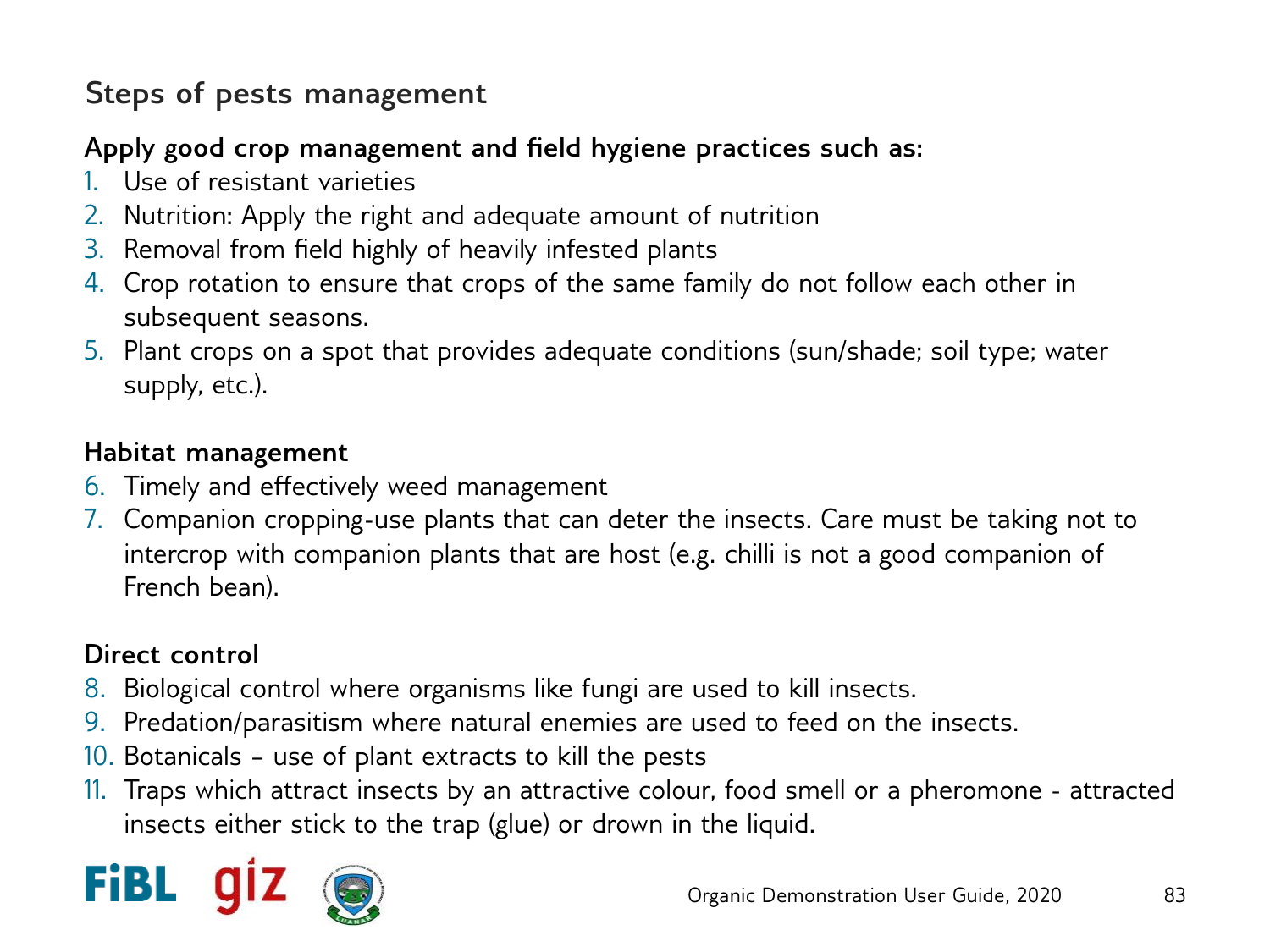

# Steps of pests management
Apply good crop management and field hygiene practices such as:
Use of resistant varieties
Nutrition: Apply the right and adequate amount of nutrition
Removal from field highly of heavily infested plants
Crop rotation to ensure that crops of the same family do not follow each other in subsequent seasons.
Plant crops on a spot that provides adequate conditions (sun/shade; soil type; water supply, etc.).

Habitat management
Timely and effectively weed management
Companion cropping-use plants that can deter the insects. Care must be taking not to intercrop with companion plants that are host (e.g. chilli is not a good companion of French bean).

Direct control
Biological control where organisms like fungi are used to kill insects.
Predation/parasitism where natural enemies are used to feed on the insects.
Botanicals – use of plant extracts to kill the pests
Traps which attract insects by an attractive colour, food smell or a pheromone - attracted insects either stick to the trap (glue) or drown in the liquid.
Organic Demonstration User Guide, 2020
83